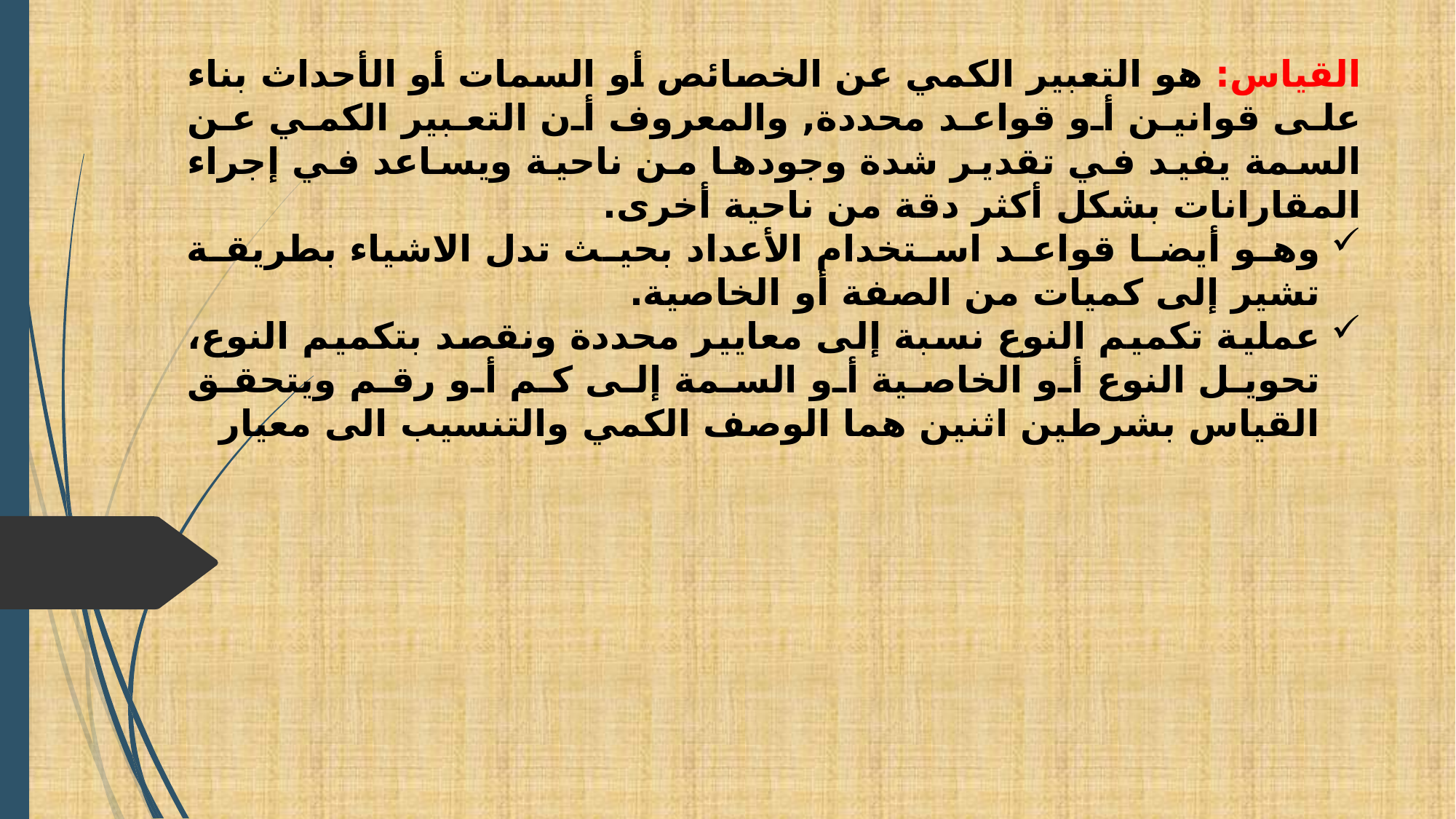

القياس: هو التعبير الكمي عن الخصائص أو السمات أو الأحداث بناء على قوانين أو قواعد محددة, والمعروف أن التعبير الكمي عن السمة يفيد في تقدير شدة وجودها من ناحية ويساعد في إجراء المقارانات بشكل أكثر دقة من ناحية أخرى.
وهو أيضا قواعد استخدام الأعداد بحيث تدل الاشياء بطريقة تشير إلى كميات من الصفة أو الخاصية.
عملية تكميم النوع نسبة إلى معايير محددة ونقصد بتكميم النوع، تحويل النوع أو الخاصية أو السمة إلى كم أو رقم ويتحقق القياس بشرطين اثنين هما الوصف الكمي والتنسيب الى معيار